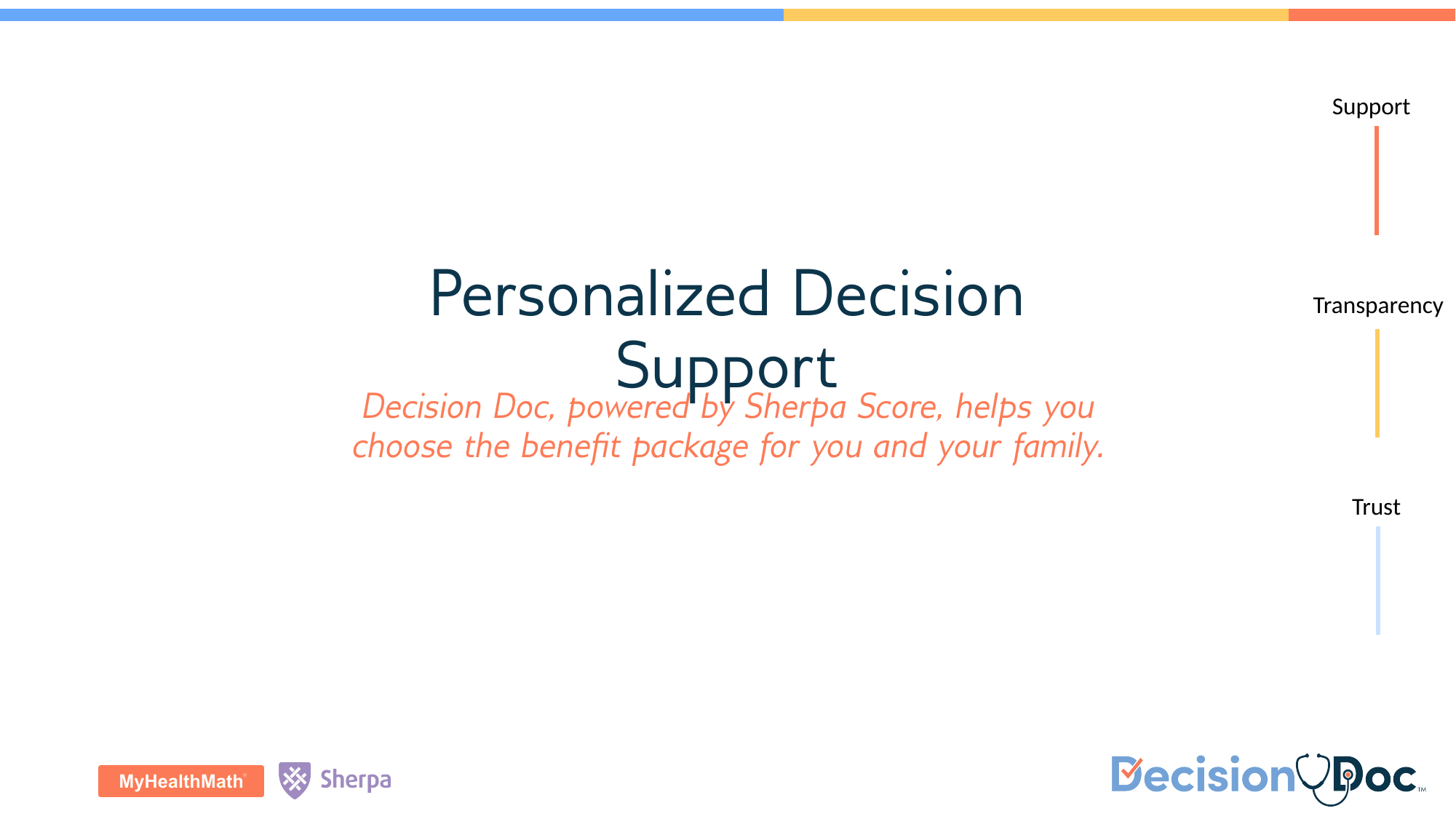

# Personalized Decision Support
Decision Doc, powered by Sherpa Score, helps you choose the benefit package for you and your family.